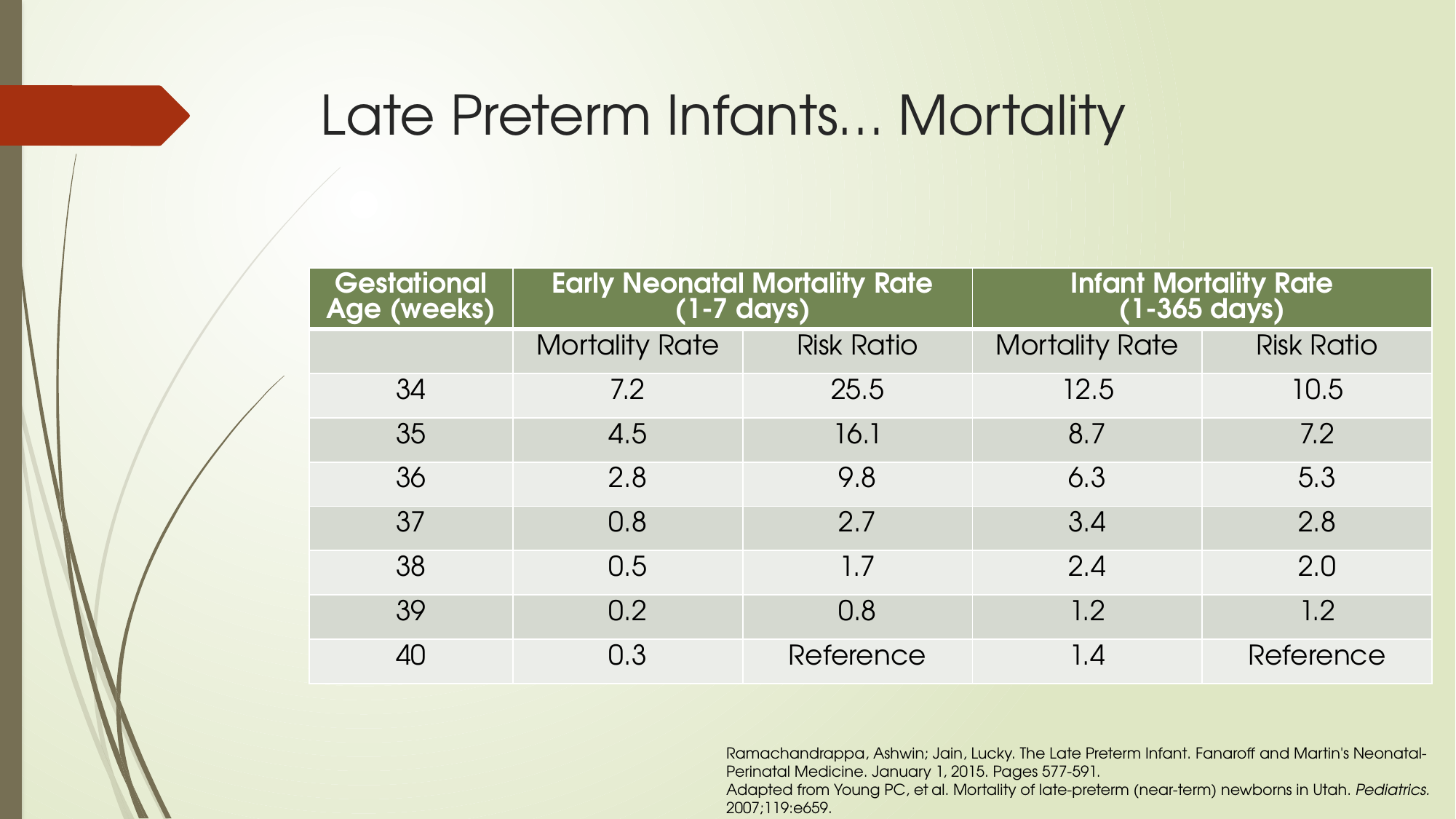

# Late Preterm Infants… Mortality
| Gestational Age (weeks) | Early Neonatal Mortality Rate (1-7 days) |  | Infant Mortality Rate (1-365 days) |  |
| --- | --- | --- | --- | --- |
|  | Mortality Rate | Risk Ratio | Mortality Rate | Risk Ratio |
| 34 | 7.2 | 25.5 | 12.5 | 10.5 |
| 35 | 4.5 | 16.1 | 8.7 | 7.2 |
| 36 | 2.8 | 9.8 | 6.3 | 5.3 |
| 37 | 0.8 | 2.7 | 3.4 | 2.8 |
| 38 | 0.5 | 1.7 | 2.4 | 2.0 |
| 39 | 0.2 | 0.8 | 1.2 | 1.2 |
| 40 | 0.3 | Reference | 1.4 | Reference |
Ramachandrappa, Ashwin; Jain, Lucky. The Late Preterm Infant. Fanaroff and Martin's Neonatal-Perinatal Medicine. January 1, 2015. Pages 577-591.
Adapted from Young PC, et al. Mortality of late-preterm (near-term) newborns in Utah. Pediatrics. 2007;119:e659.